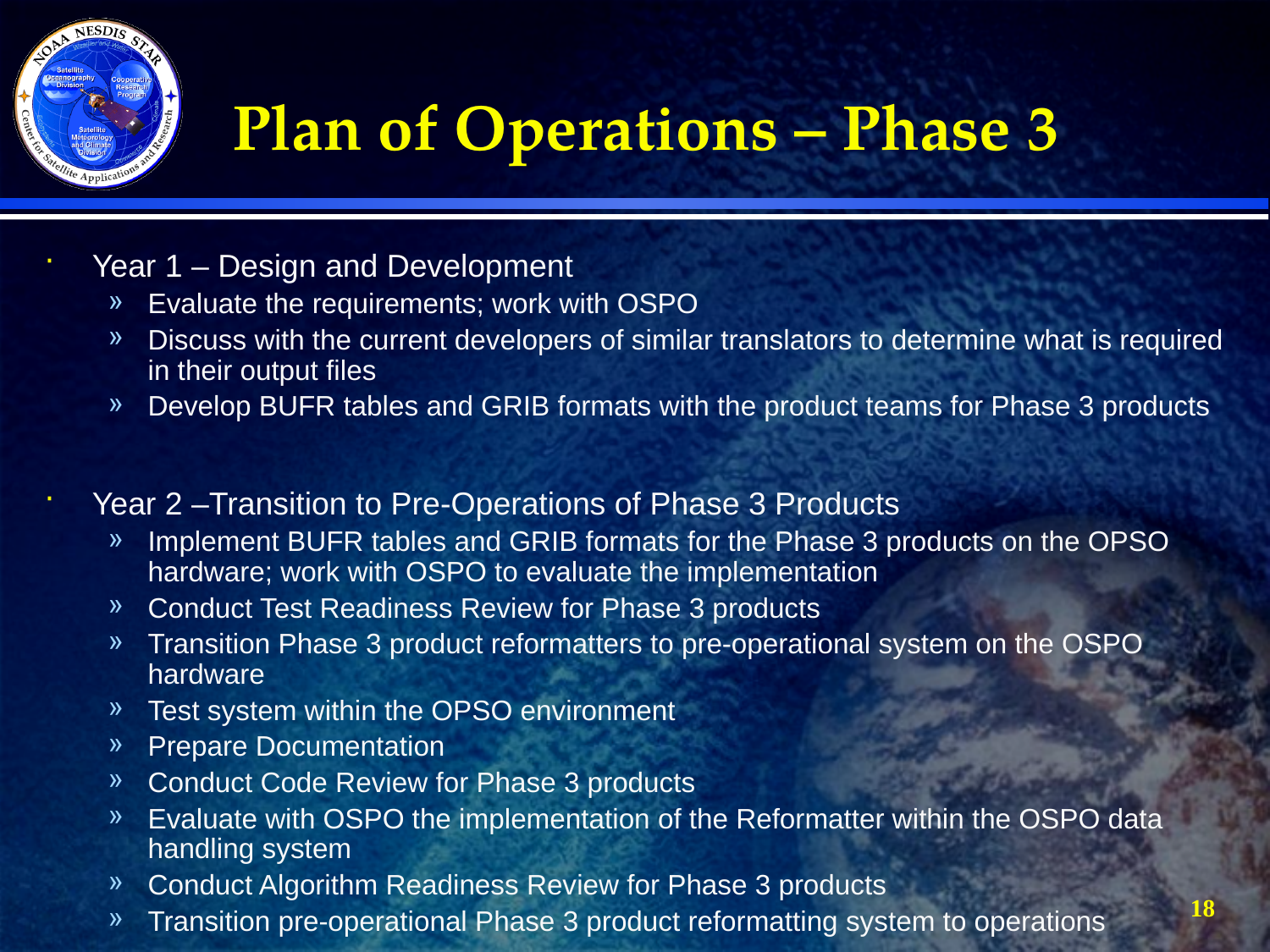

Plan of Operations – Phase 3
Year 1 – Design and Development
Evaluate the requirements; work with OSPO
Discuss with the current developers of similar translators to determine what is required in their output files
Develop BUFR tables and GRIB formats with the product teams for Phase 3 products

Year 2 –Transition to Pre-Operations of Phase 3 Products
Implement BUFR tables and GRIB formats for the Phase 3 products on the OPSO hardware; work with OSPO to evaluate the implementation
Conduct Test Readiness Review for Phase 3 products
Transition Phase 3 product reformatters to pre-operational system on the OSPO hardware
Test system within the OPSO environment
Prepare Documentation
Conduct Code Review for Phase 3 products
Evaluate with OSPO the implementation of the Reformatter within the OSPO data handling system
Conduct Algorithm Readiness Review for Phase 3 products
Transition pre-operational Phase 3 product reformatting system to operations
18